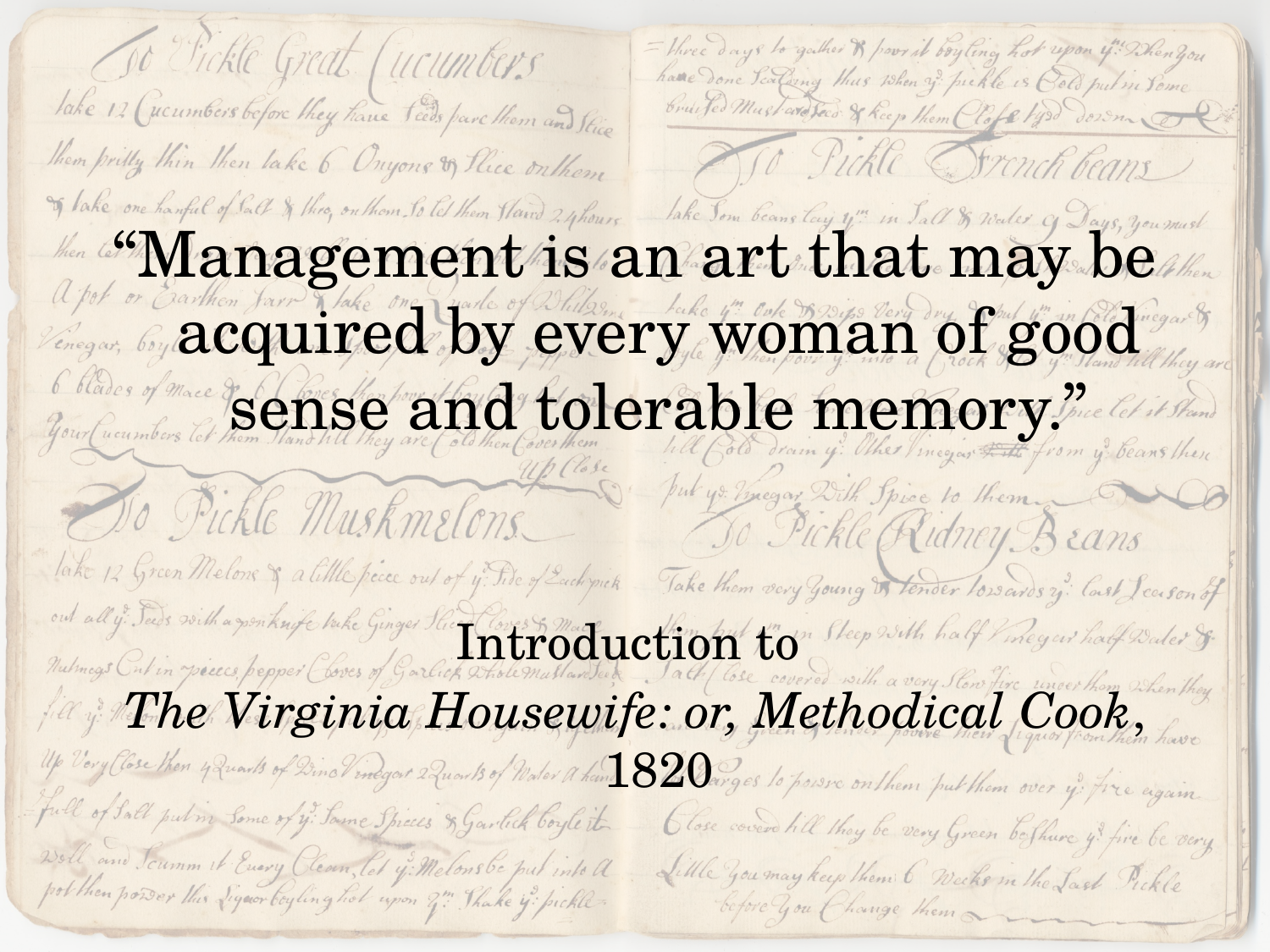

“Management is an art that may be acquired by every woman of good sense and tolerable memory.”

Introduction to
The Virginia Housewife: or, Methodical Cook, 1820